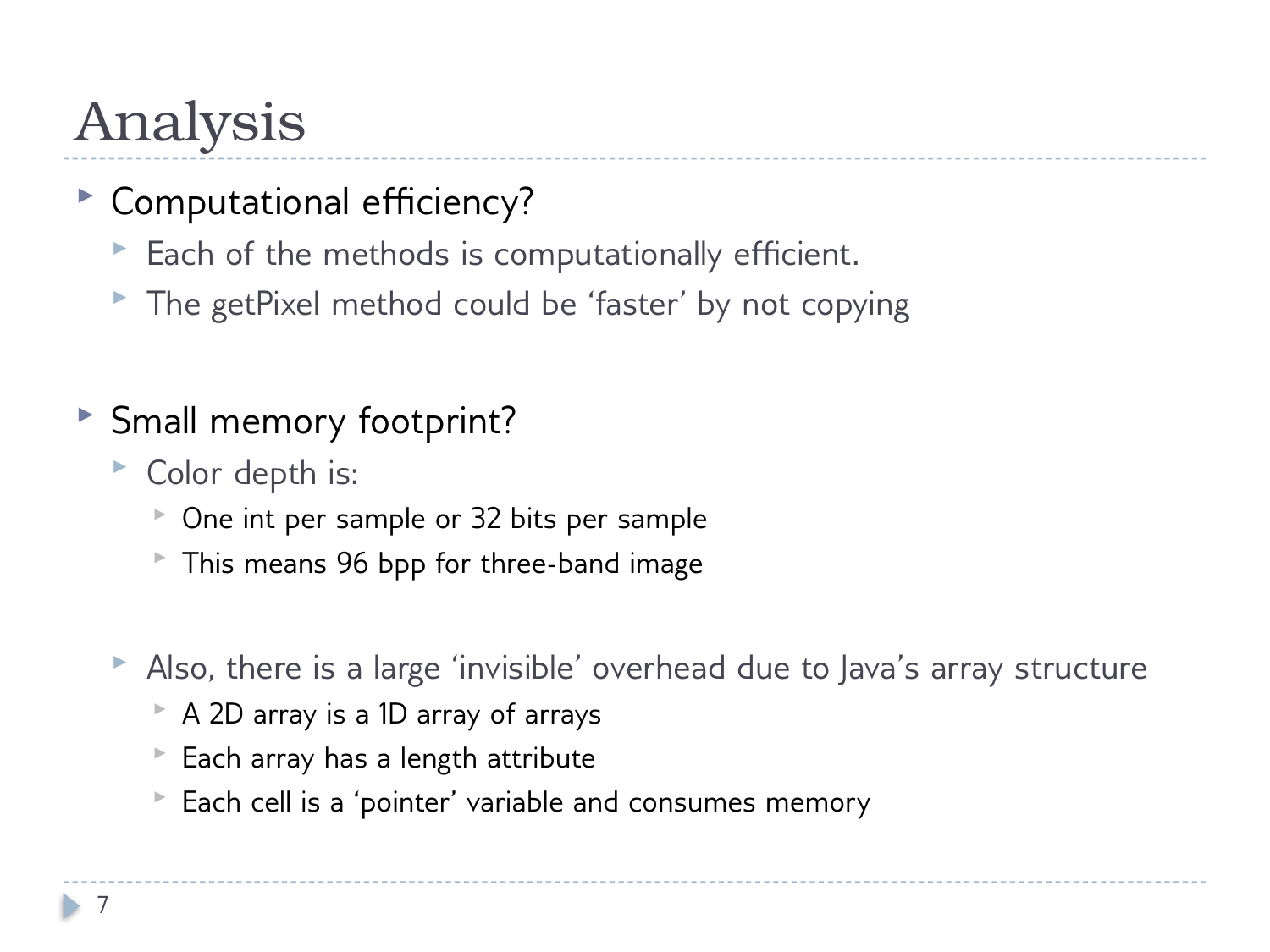

# Analysis
Computational efficiency?
Each of the methods is computationally efficient.
The getPixel method could be ‘faster’ by not copying

Small memory footprint?
Color depth is:
One int per sample or 32 bits per sample
This means 96 bpp for three-band image

Also, there is a large ‘invisible’ overhead due to Java’s array structure
A 2D array is a 1D array of arrays
Each array has a length attribute
Each cell is a ‘pointer’ variable and consumes memory
7